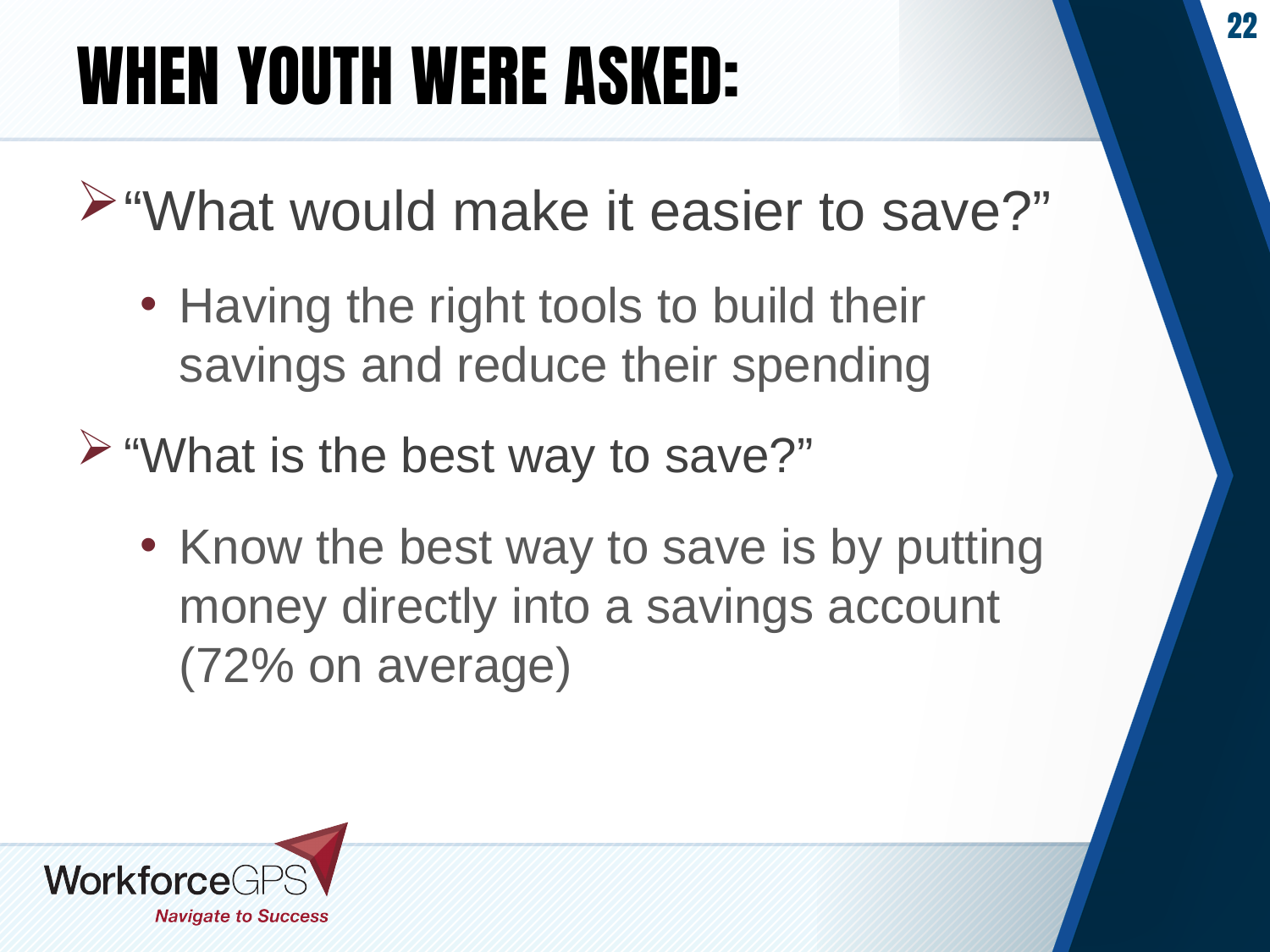

# When Youth Were Asked:
“What would make it easier to save?”
Having the right tools to build their savings and reduce their spending
“What is the best way to save?”
Know the best way to save is by putting money directly into a savings account (72% on average)